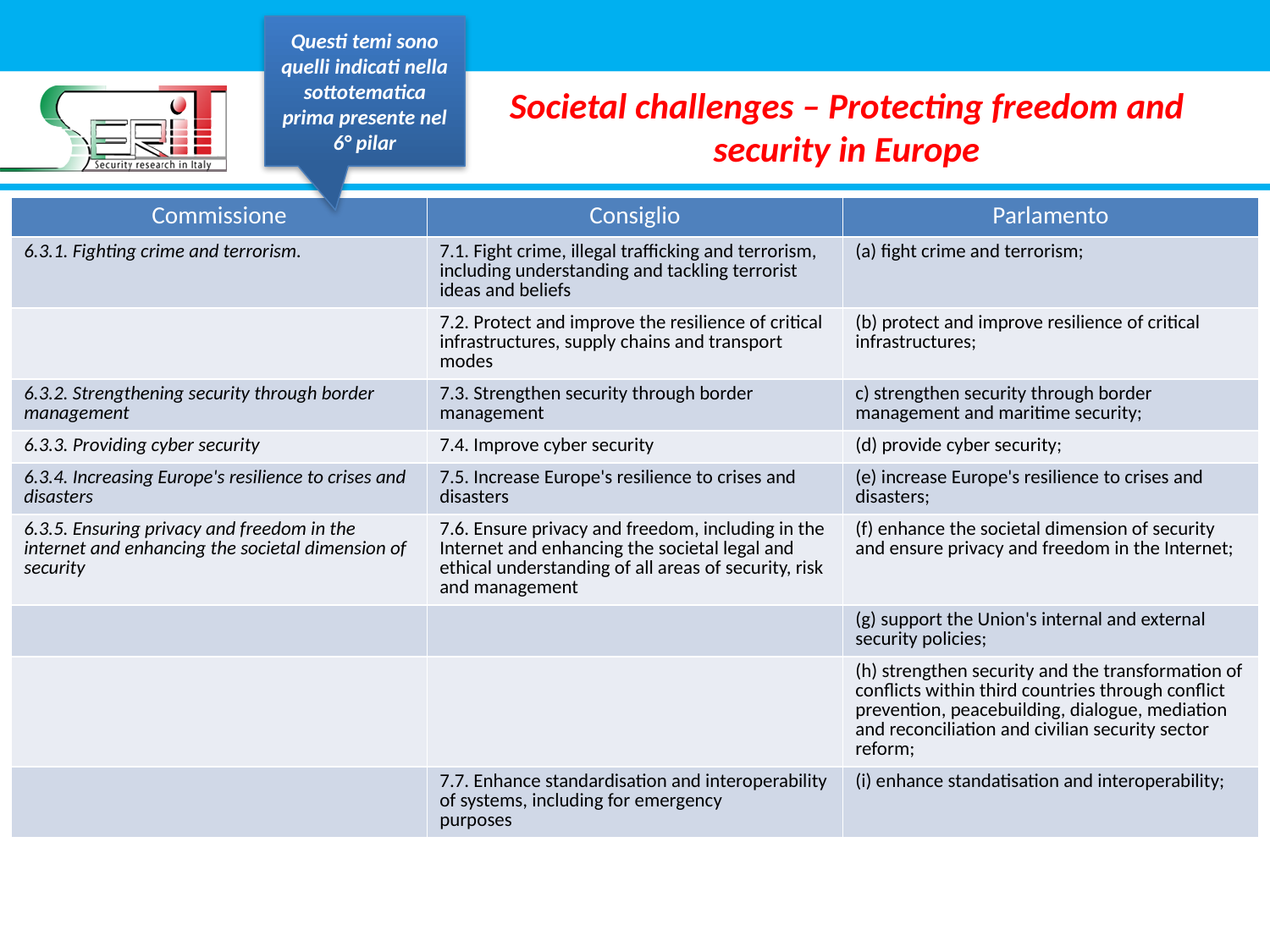

Questi temi sono quelli indicati nella sottotematica prima presente nel 6° pilar
# Societal challenges – Protecting freedom and security in Europe
| Commissione | Consiglio | Parlamento |
| --- | --- | --- |
| 6.3.1. Fighting crime and terrorism. | 7.1. Fight crime, illegal trafficking and terrorism, including understanding and tackling terrorist ideas and beliefs | (a) fight crime and terrorism; |
|  | 7.2. Protect and improve the resilience of critical infrastructures, supply chains and transport modes | (b) protect and improve resilience of critical infrastructures; |
| 6.3.2. Strengthening security through border management | 7.3. Strengthen security through border management | c) strengthen security through border management and maritime security; |
| 6.3.3. Providing cyber security | 7.4. Improve cyber security | (d) provide cyber security; |
| 6.3.4. Increasing Europe's resilience to crises and disasters | 7.5. Increase Europe's resilience to crises and disasters | (e) increase Europe's resilience to crises and disasters; |
| 6.3.5. Ensuring privacy and freedom in the internet and enhancing the societal dimension of security | 7.6. Ensure privacy and freedom, including in the Internet and enhancing the societal legal and ethical understanding of all areas of security, risk and management | (f) enhance the societal dimension of security and ensure privacy and freedom in the Internet; |
|  |  | (g) support the Union's internal and external security policies; |
|  |  | (h) strengthen security and the transformation of conflicts within third countries through conflict prevention, peacebuilding, dialogue, mediation and reconciliation and civilian security sector reform; |
|  | 7.7. Enhance standardisation and interoperability of systems, including for emergency purposes | (i) enhance standatisation and interoperability; |